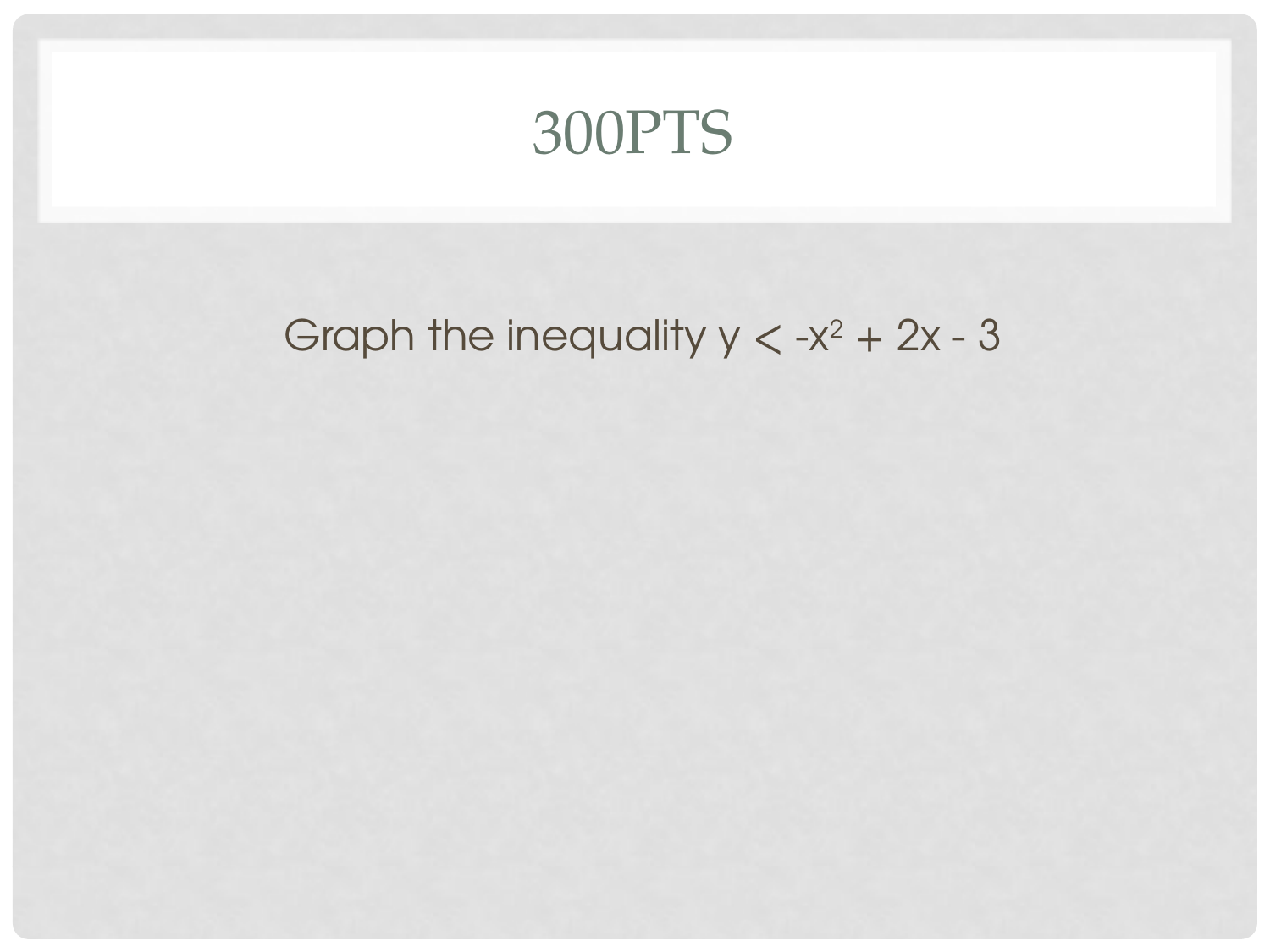

# 300pts

Graph the inequality y < -x2 + 2x - 3